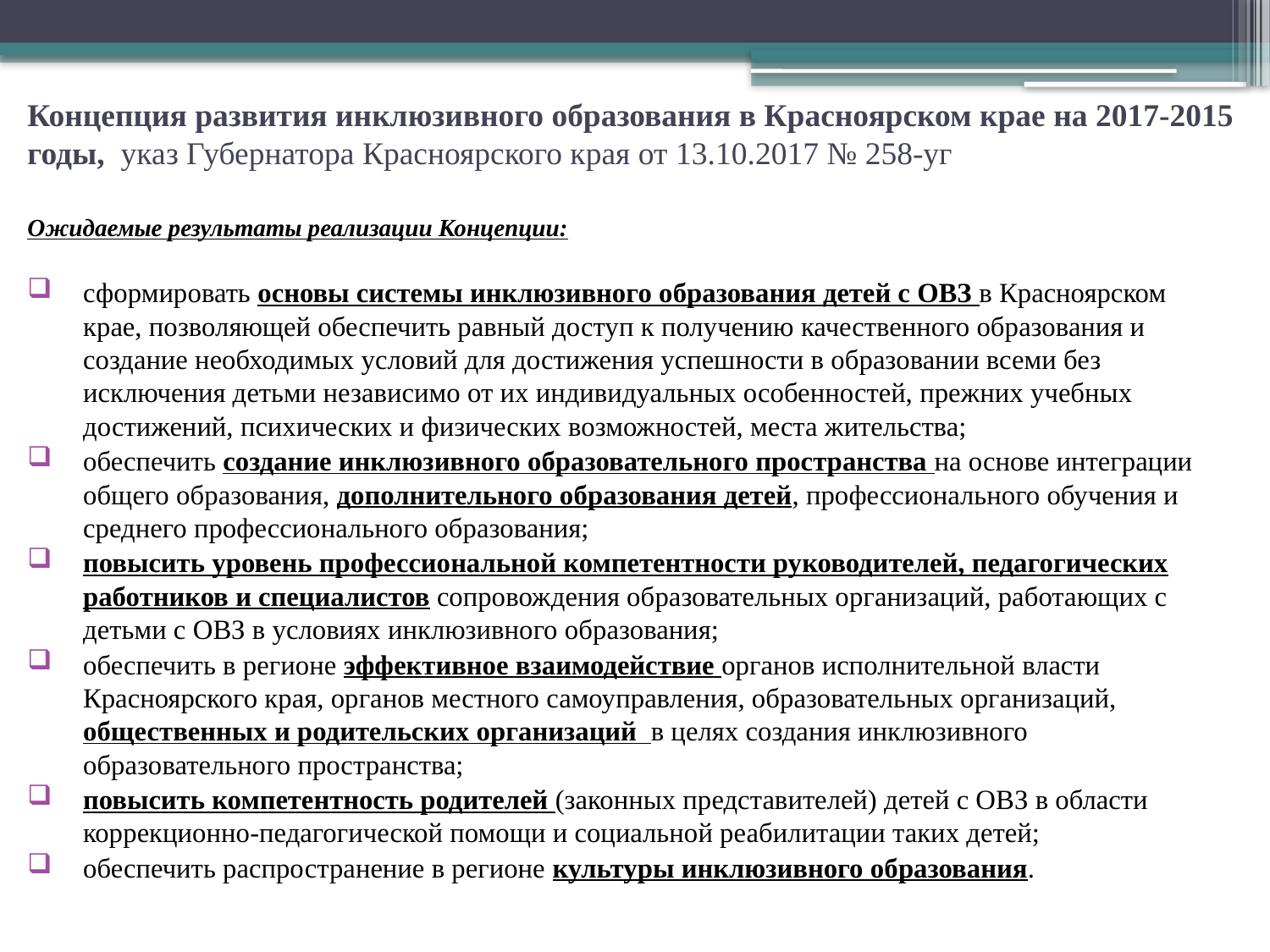

# Концепция развития инклюзивного образования в Красноярском крае на 2017-2015 годы,  указ Губернатора Красноярского края от 13.10.2017 № 258-уг
Ожидаемые результаты реализации Концепции:

сформировать основы системы инклюзивного образования детей с ОВЗ в Красноярском крае, позволяющей обеспечить равный доступ к получению качественного образования и создание необходимых условий для достижения успешности в образовании всеми без исключения детьми независимо от их индивидуальных особенностей, прежних учебных достижений, психических и физических возможностей, места жительства;
обеспечить создание инклюзивного образовательного пространства на основе интеграции общего образования, дополнительного образования детей, профессионального обучения и среднего профессионального образования;
повысить уровень профессиональной компетентности руководителей, педагогических работников и специалистов сопровождения образовательных организаций, работающих с детьми с ОВЗ в условиях инклюзивного образования;
обеспечить в регионе эффективное взаимодействие органов исполнительной власти Красноярского края, органов местного самоуправления, образовательных организаций, общественных и родительских организаций  в целях создания инклюзивного образовательного пространства;
повысить компетентность родителей (законных представителей) детей с ОВЗ в области коррекционно-педагогической помощи и социальной реабилитации таких детей;
обеспечить распространение в регионе культуры инклюзивного образования.